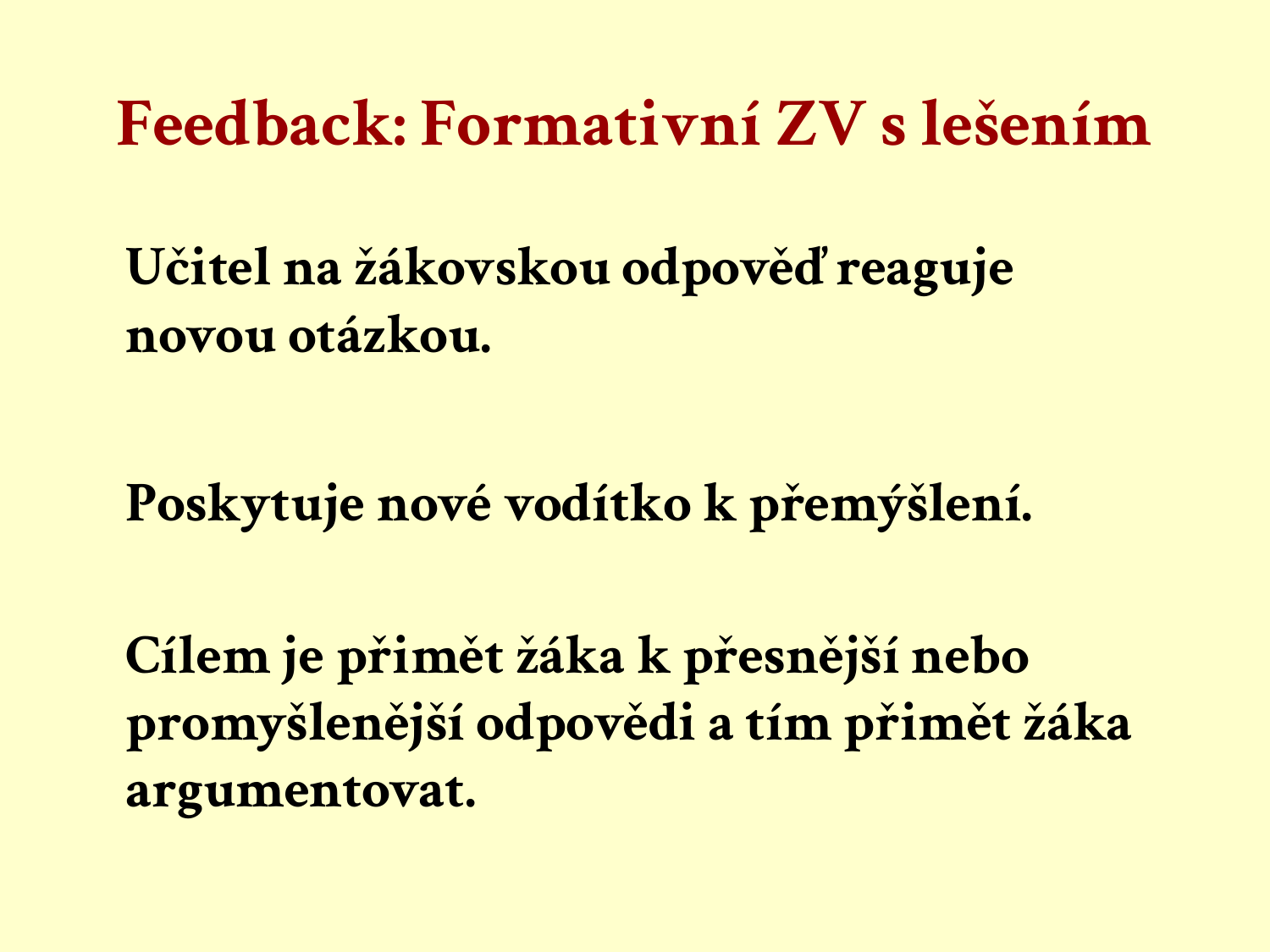

# Feedback: Formativní ZV s lešením
	Učitel na žákovskou odpověď reaguje  novou otázkou.

	Poskytuje nové vodítko k přemýšlení.

	Cílem je přimět žáka k přesnější nebo  promyšlenější odpovědi a tím přimět žáka argumentovat.